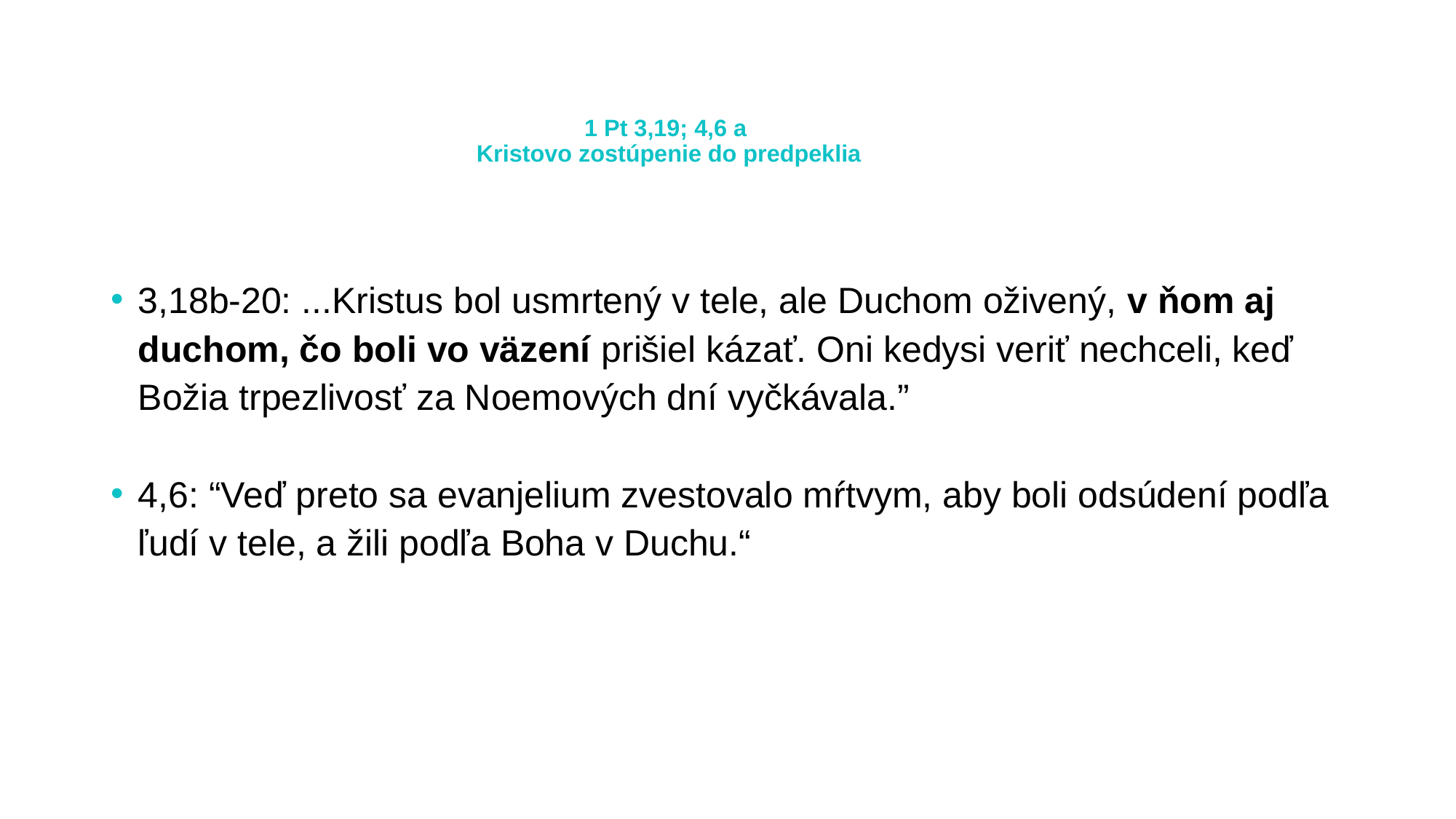

# 1 Pt 3,19; 4,6 a Kristovo zostúpenie do predpeklia

3,18b-20: ...Kristus bol usmrtený v tele, ale Duchom oživený, v ňom aj duchom, čo boli vo väzení prišiel kázať. Oni kedysi veriť nechceli, keď Božia trpezlivosť za Noemových dní vyčkávala.”

4,6: “Veď preto sa evanjelium zvestovalo mŕtvym, aby boli odsúdení podľa ľudí v tele, a žili podľa Boha v Duchu.“